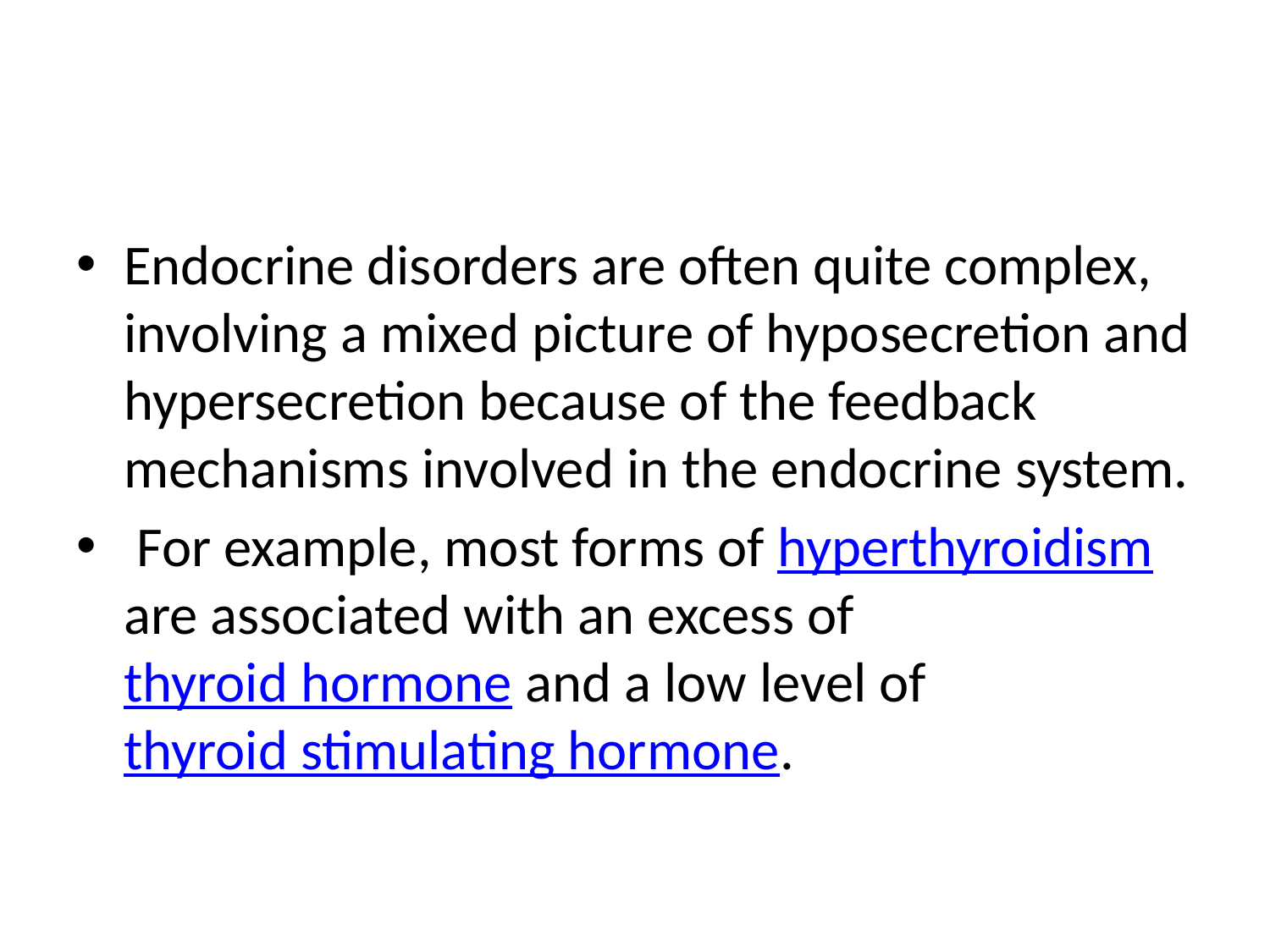

#
Endocrine disorders are often quite complex, involving a mixed picture of hyposecretion and hypersecretion because of the feedback mechanisms involved in the endocrine system.
 For example, most forms of hyperthyroidism are associated with an excess of thyroid hormone and a low level of thyroid stimulating hormone.